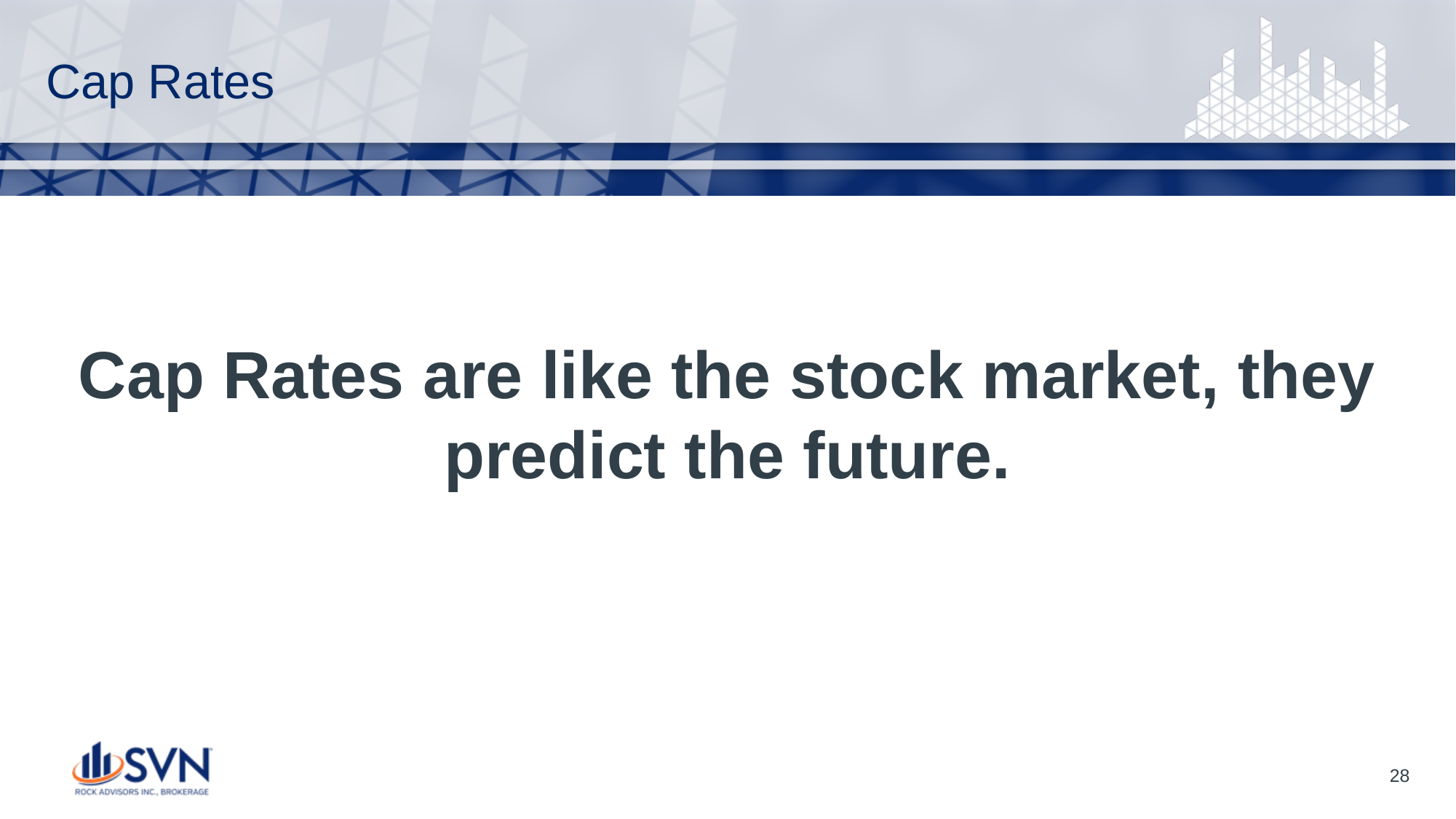

# Cap Rates
Cap Rates are like the stock market, they predict the future.

28